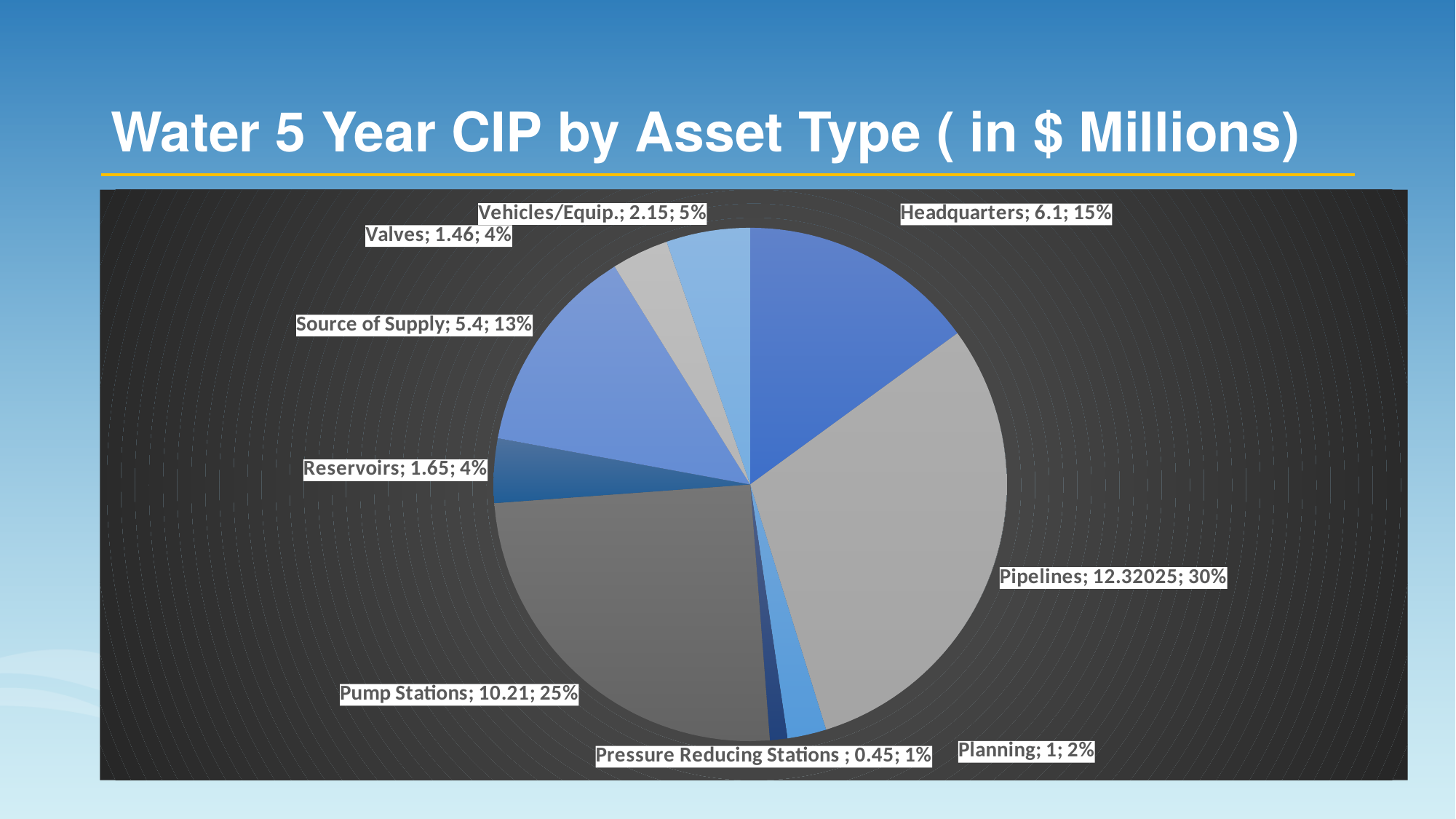

# Water 5 Year CIP by Asset Type ( in $ Millions)

### Chart

| Category | 5 Year CIP |
|---|---|
| Headquarters | 6.1 |
| Pipelines | 12.32025 |
| Planning | 1.0 |
| Pressure Reducing Stations  | 0.45 |
| Pump Stations | 10.21 |
| Reservoirs | 1.65 |
| Source of Supply | 5.4 |
| Valves | 1.46 |
| Vehicles/Equip. | 2.15 |